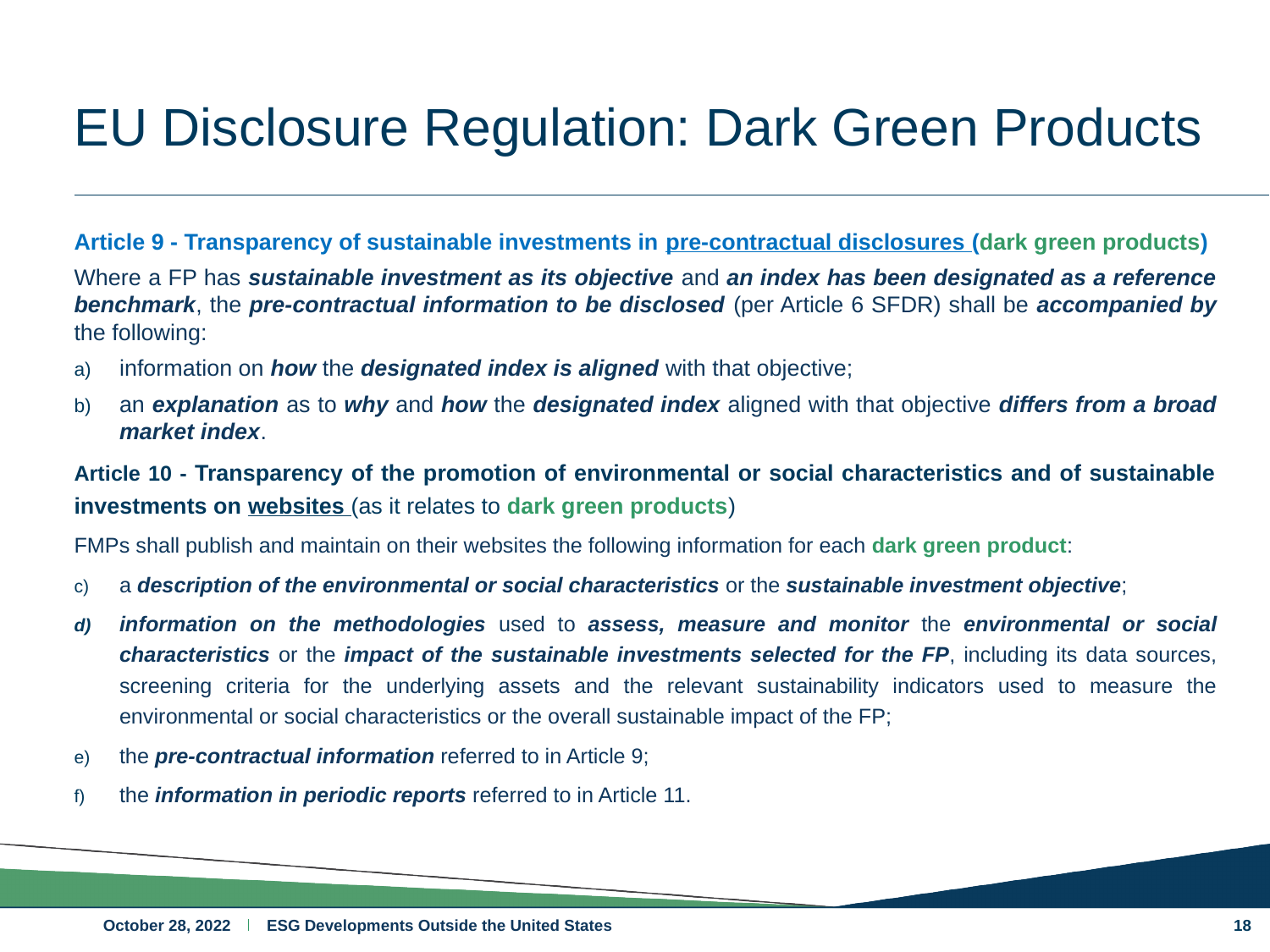

# EU Disclosure Regulation: Dark Green Products
Article 9 - Transparency of sustainable investments in pre‐contractual disclosures (dark green products)
Where a FP has sustainable investment as its objective and an index has been designated as a reference benchmark, the pre-contractual information to be disclosed (per Article 6 SFDR) shall be accompanied by the following:
information on how the designated index is aligned with that objective;
an explanation as to why and how the designated index aligned with that objective differs from a broad market index.
Article 10 - Transparency of the promotion of environmental or social characteristics and of sustainable investments on websites (as it relates to dark green products)
FMPs shall publish and maintain on their websites the following information for each dark green product:
a description of the environmental or social characteristics or the sustainable investment objective;
information on the methodologies used to assess, measure and monitor the environmental or social characteristics or the impact of the sustainable investments selected for the FP, including its data sources, screening criteria for the underlying assets and the relevant sustainability indicators used to measure the environmental or social characteristics or the overall sustainable impact of the FP;
the pre-contractual information referred to in Article 9;
the information in periodic reports referred to in Article 11.

18
October 28, 2022
ESG Developments Outside the United States